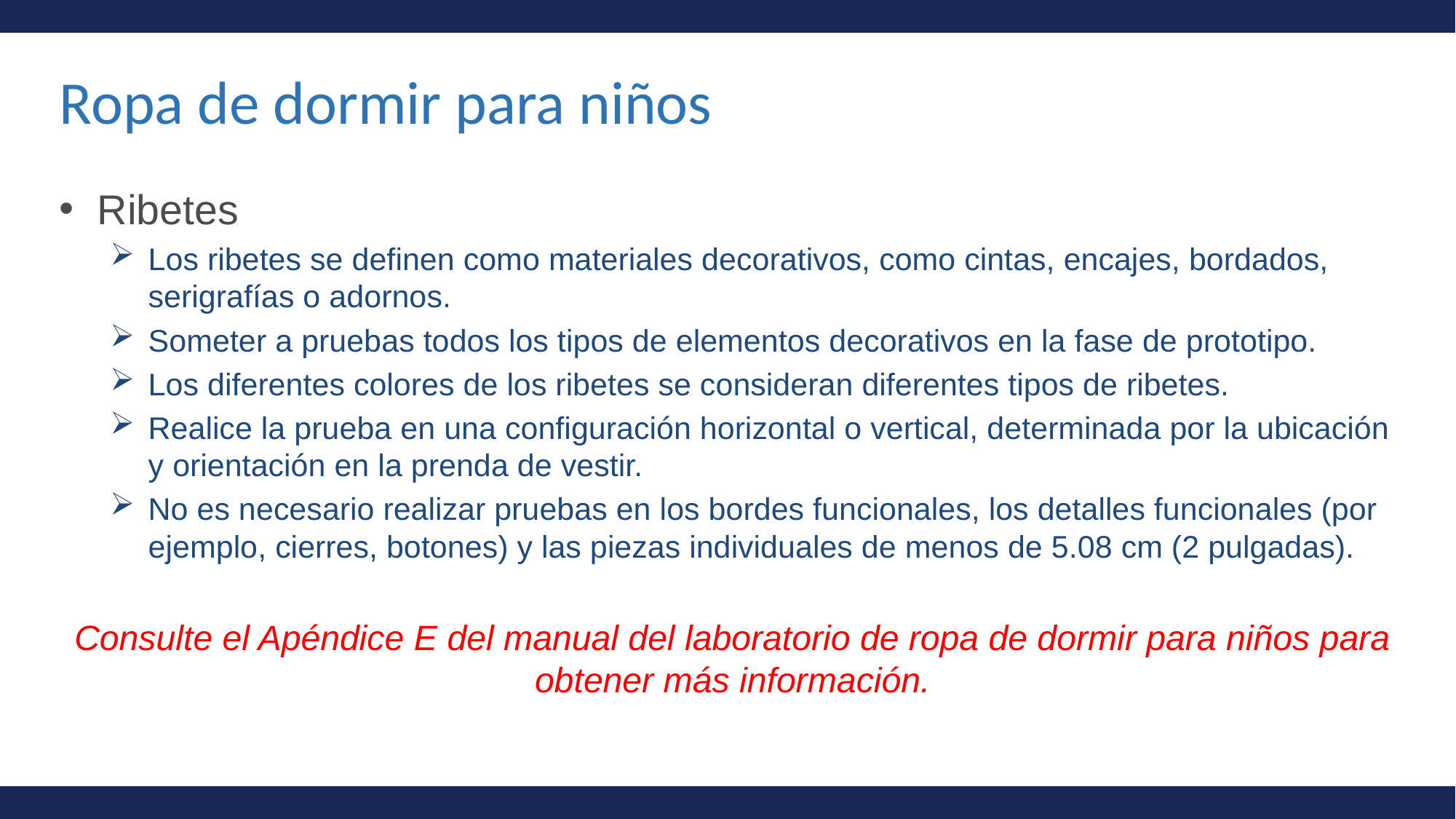

# Ropa de dormir para niños
Ribetes
Los ribetes se definen como materiales decorativos, como cintas, encajes, bordados, serigrafías o adornos.
Someter a pruebas todos los tipos de elementos decorativos en la fase de prototipo.
Los diferentes colores de los ribetes se consideran diferentes tipos de ribetes.
Realice la prueba en una configuración horizontal o vertical, determinada por la ubicación y orientación en la prenda de vestir.
No es necesario realizar pruebas en los bordes funcionales, los detalles funcionales (por ejemplo, cierres, botones) y las piezas individuales de menos de 5.08 cm (2 pulgadas).

Consulte el Apéndice E del manual del laboratorio de ropa de dormir para niños para obtener más información.